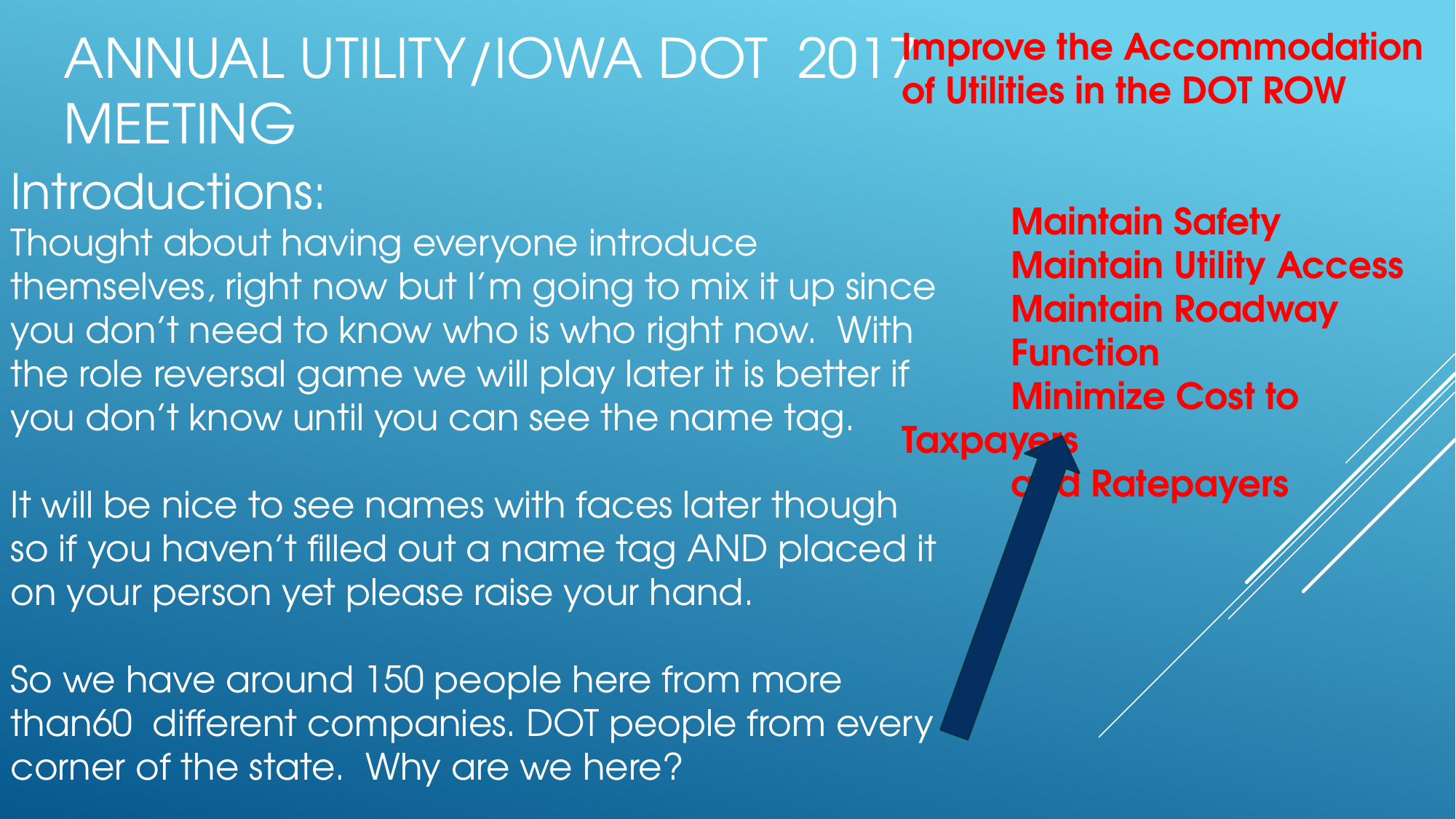

Annual Utility/Iowa DOT  2017 MeETING
Improve the Accommodation of Utilities in the DOT ROW

	Maintain Safety
	Maintain Utility Access
	Maintain Roadway 	Function
	Minimize Cost to Taxpayers
	and Ratepayers
Introductions:
Thought about having everyone introduce themselves, right now but I’m going to mix it up since you don’t need to know who is who right now.  With the role reversal game we will play later it is better if you don’t know until you can see the name tag.

It will be nice to see names with faces later though so if you haven’t filled out a name tag AND placed it on your person yet please raise your hand.

So we have around 150 people here from more than60  different companies. DOT people from every corner of the state.  Why are we here?